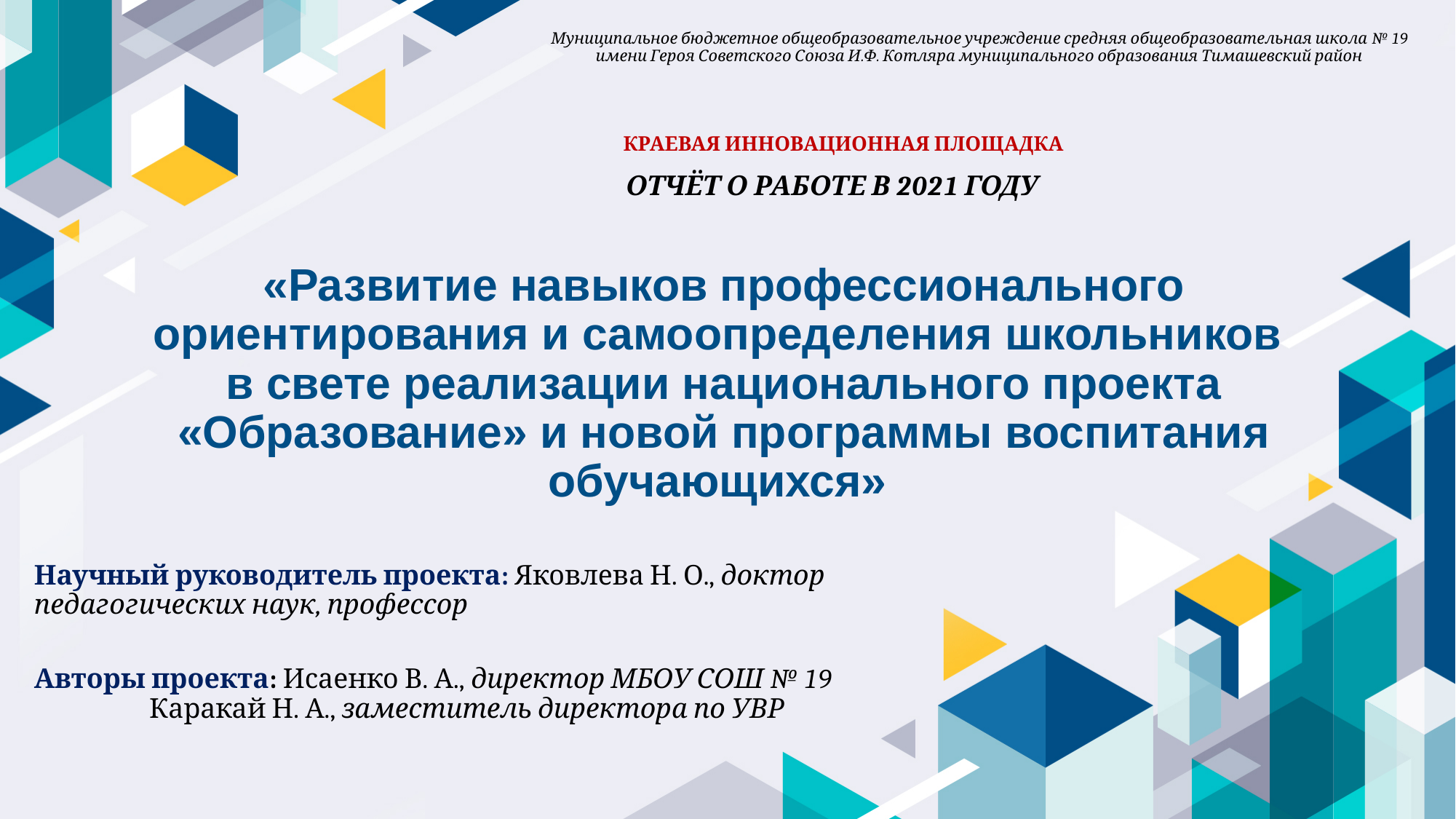

Муниципальное бюджетное общеобразовательное учреждение средняя общеобразовательная школа № 19 имени Героя Советского Союза И.Ф. Котляра муниципального образования Тимашевский район
КРАЕВАЯ ИННОВАЦИОННАЯ ПЛОЩАДКА
ОТЧЁТ О РАБОТЕ В 2021 ГОДУ
# «Развитие навыков профессионального ориентирования и самоопределения школьников в свете реализации национального проекта «Образование» и новой программы воспитания обучающихся»
Научный руководитель проекта: Яковлева Н. О., доктор педагогических наук, профессор

Авторы проекта: Исаенко В. А., директор МБОУ СОШ № 19
	 Каракай Н. А., заместитель директора по УВР